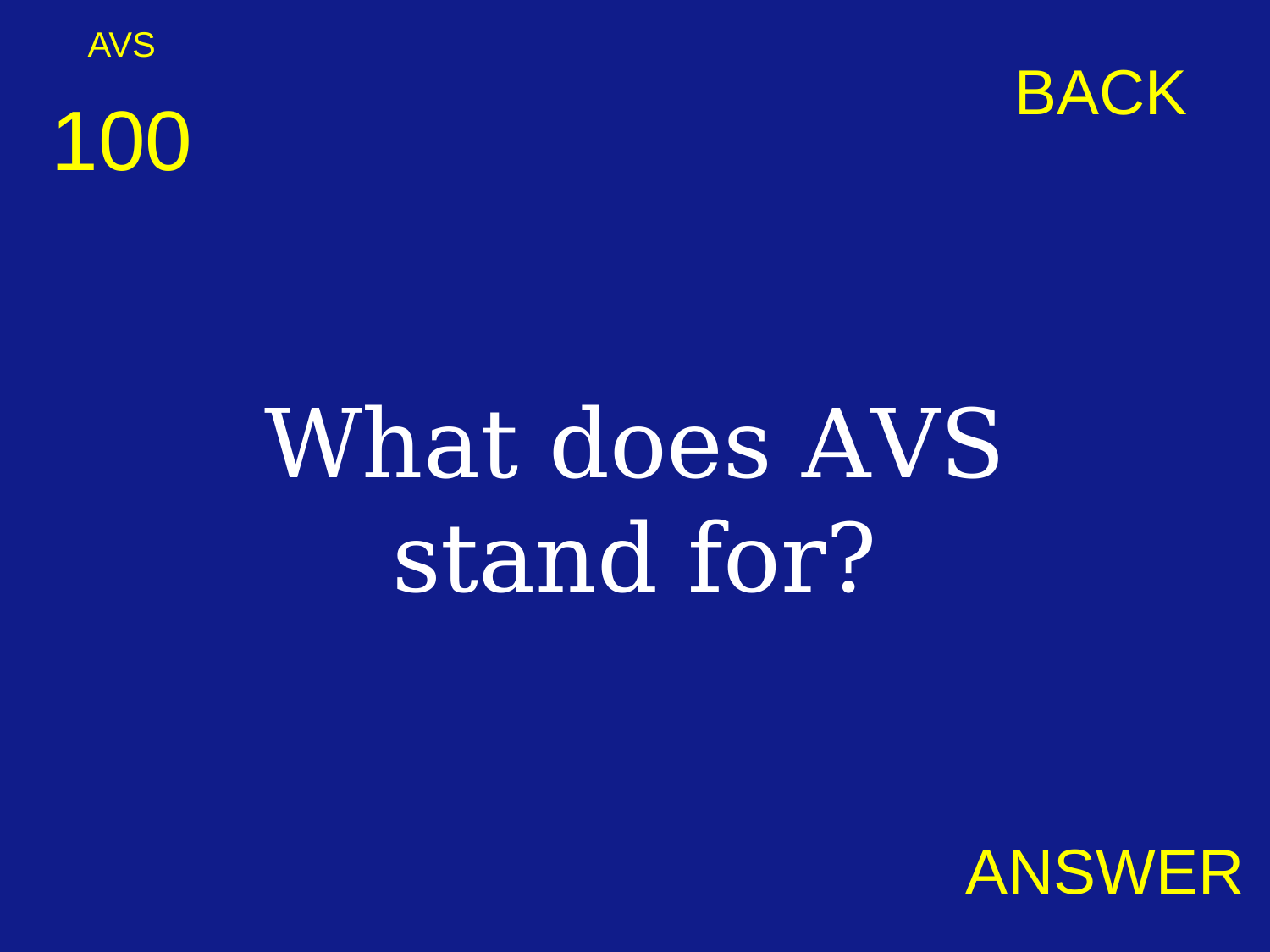

AVS
BACK
100
What does AVS stand for?

ANSWER